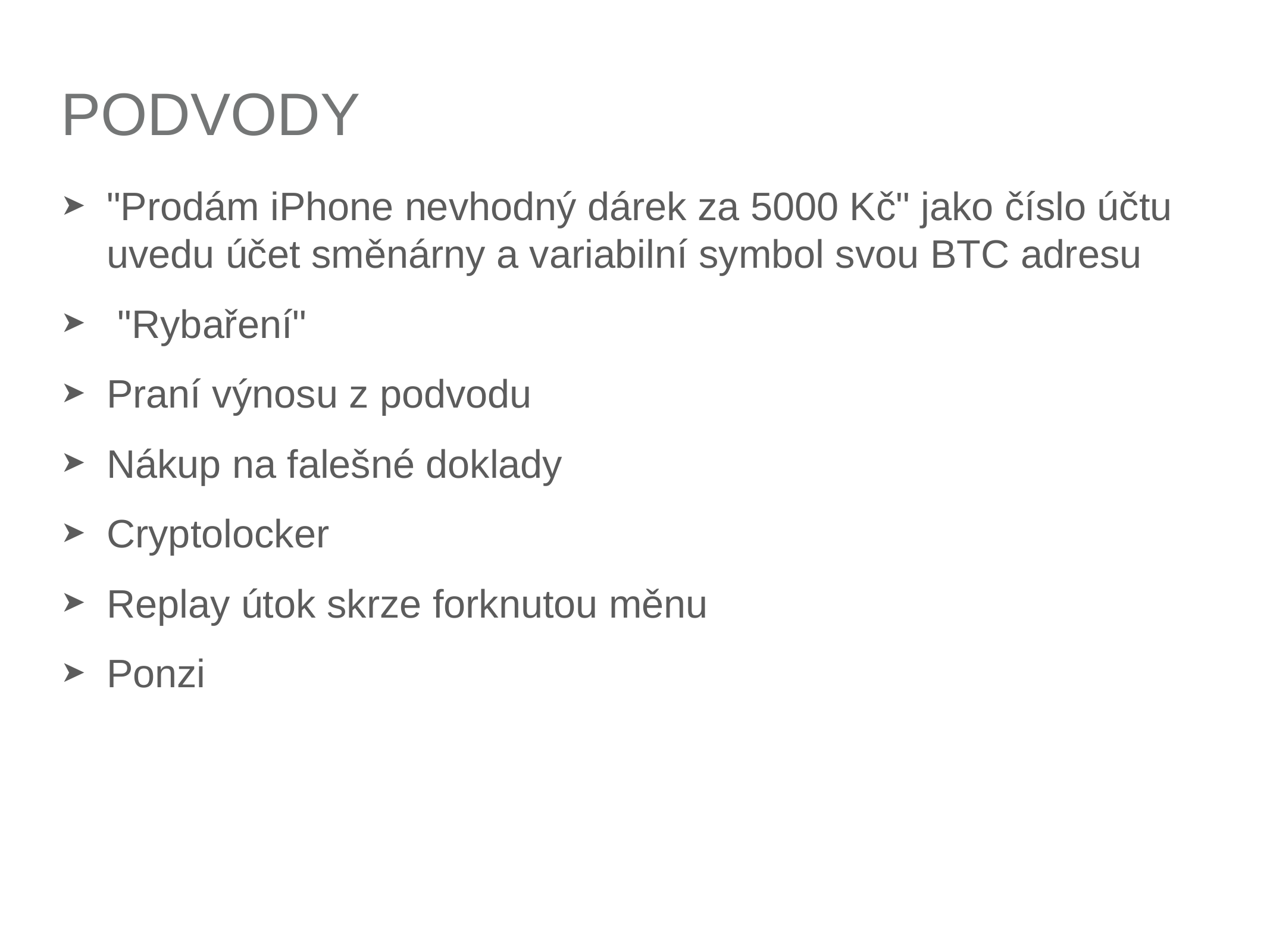

# Podvody

"Prodám iPhone nevhodný dárek za 5000 Kč" jako číslo účtu uvedu účet směnárny a variabilní symbol svou BTC adresu
 "Rybaření"
Praní výnosu z podvodu
Nákup na falešné doklady
Cryptolocker
Replay útok skrze forknutou měnu
Ponzi